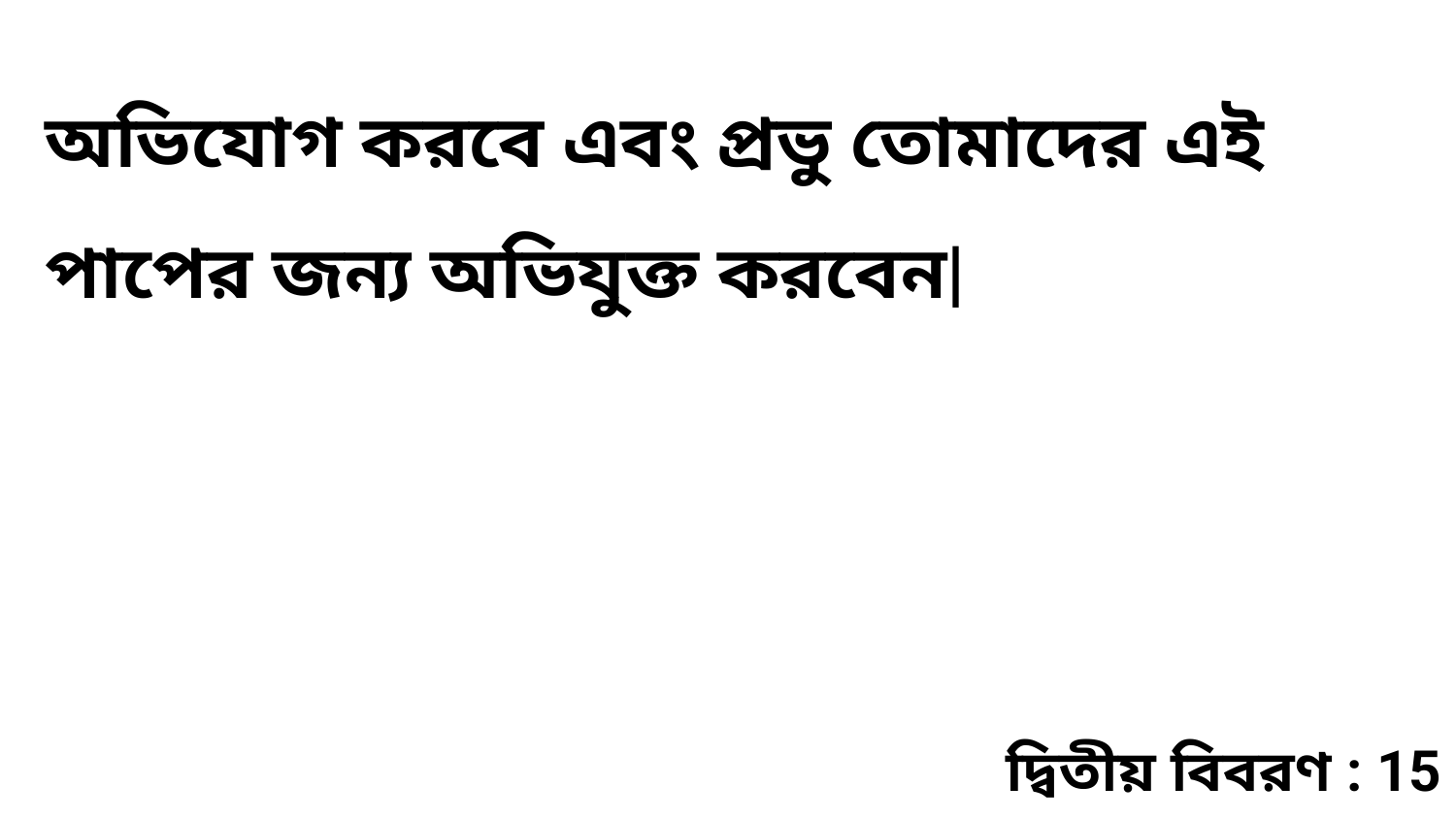

অভিযোগ করবে এবং প্রভু তোমাদের এই পাপের জন্য অভিযুক্ত করবেন|
দ্বিতীয় বিবরণ : 15